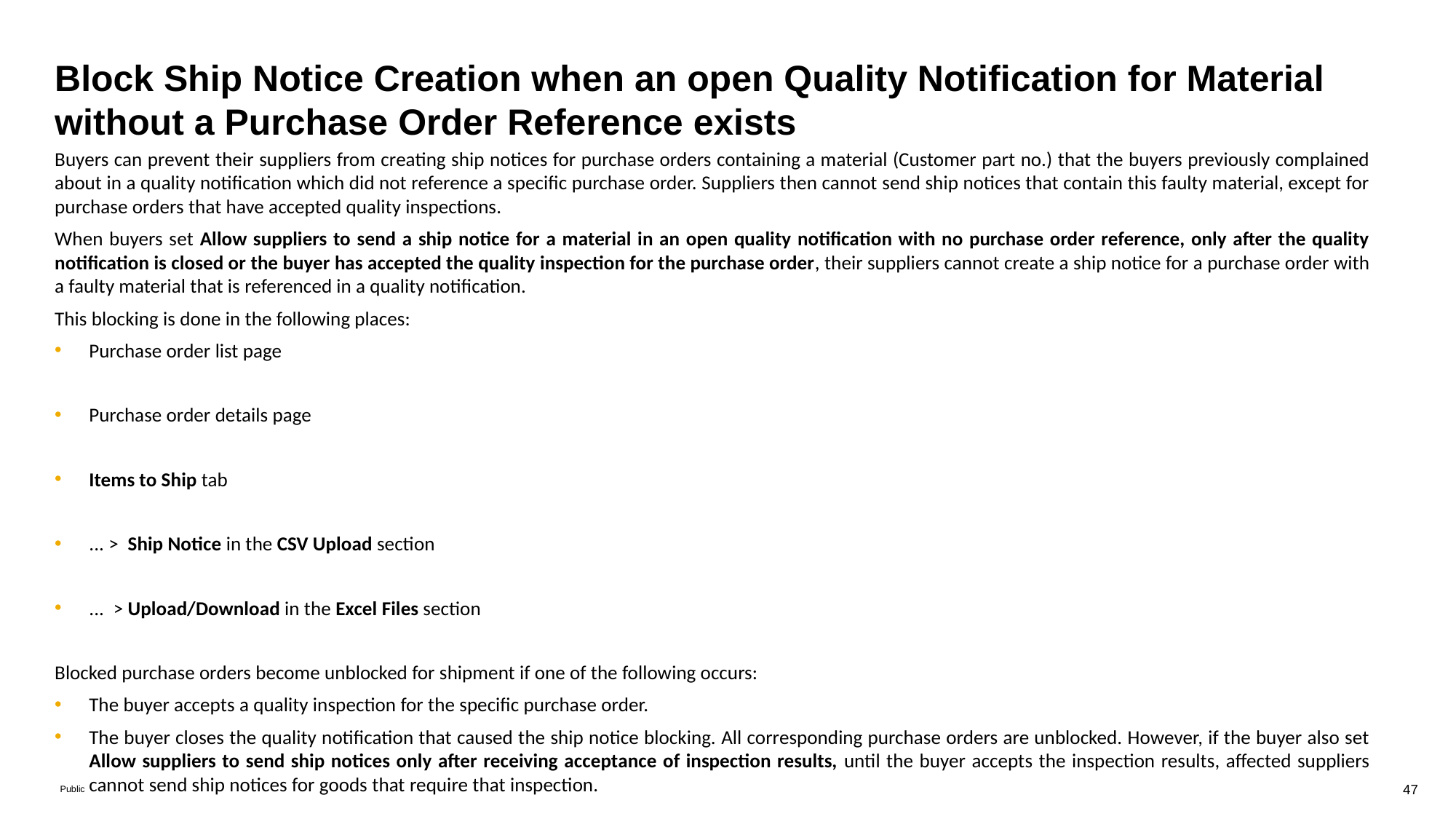

# Block Ship Notice Creation when an open Quality Notification for Material without a Purchase Order Reference exists
Buyers can prevent their suppliers from creating ship notices for purchase orders containing a material (Customer part no.) that the buyers previously complained about in a quality notification which did not reference a specific purchase order. Suppliers then cannot send ship notices that contain this faulty material, except for purchase orders that have accepted quality inspections.
When buyers set Allow suppliers to send a ship notice for a material in an open quality notification with no purchase order reference, only after the quality notification is closed or the buyer has accepted the quality inspection for the purchase order, their suppliers cannot create a ship notice for a purchase order with a faulty material that is referenced in a quality notification.
This blocking is done in the following places:
Purchase order list page

Purchase order details page

Items to Ship tab

... >  Ship Notice in the CSV Upload section

...  > Upload/Download in the Excel Files section

Blocked purchase orders become unblocked for shipment if one of the following occurs:
The buyer accepts a quality inspection for the specific purchase order.
The buyer closes the quality notification that caused the ship notice blocking. All corresponding purchase orders are unblocked. However, if the buyer also set Allow suppliers to send ship notices only after receiving acceptance of inspection results, until the buyer accepts the inspection results, affected suppliers cannot send ship notices for goods that require that inspection.